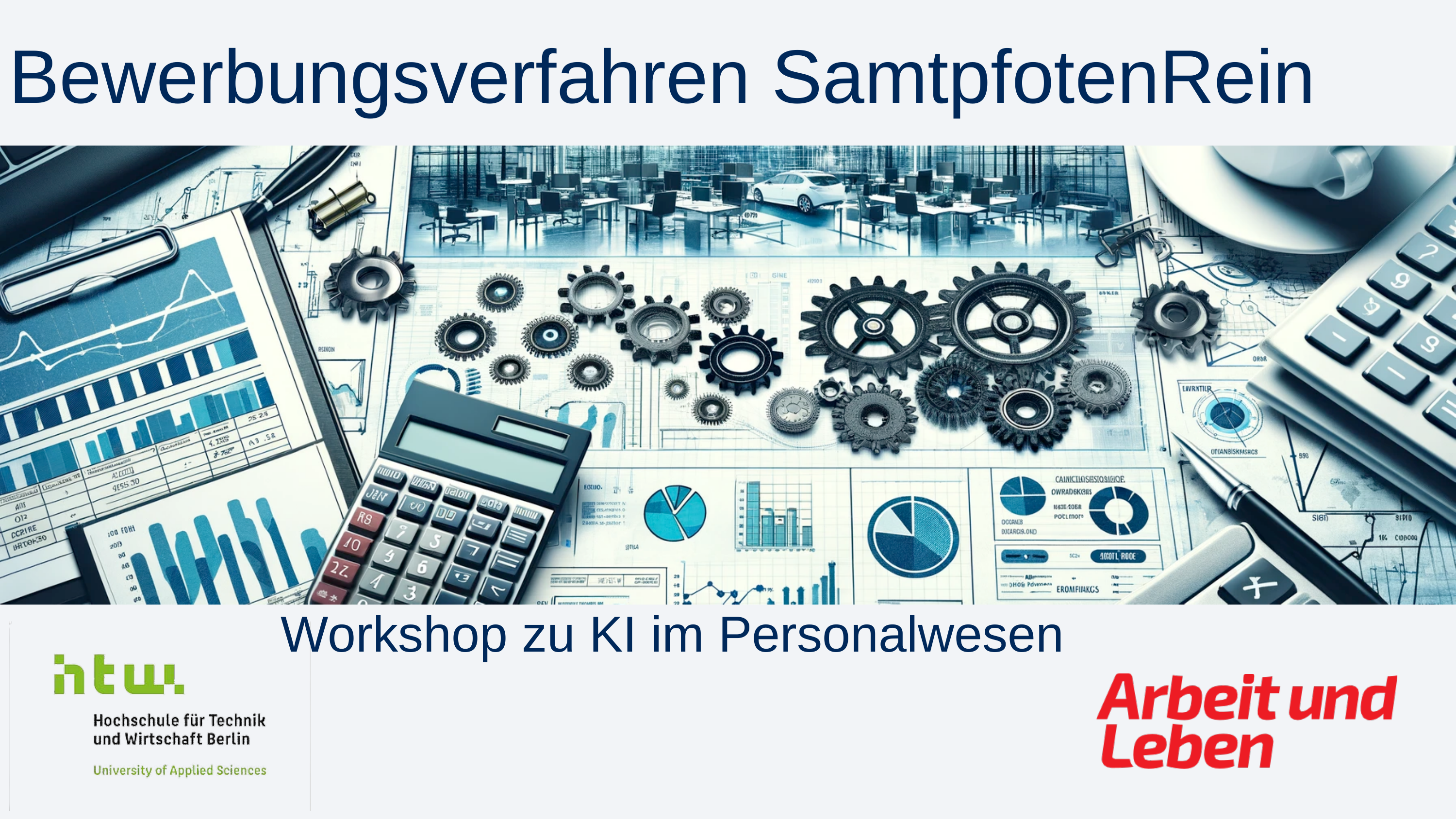

Bewerbungsverfahren SamtpfotenRein

Workshop zu KI im Personalwesen